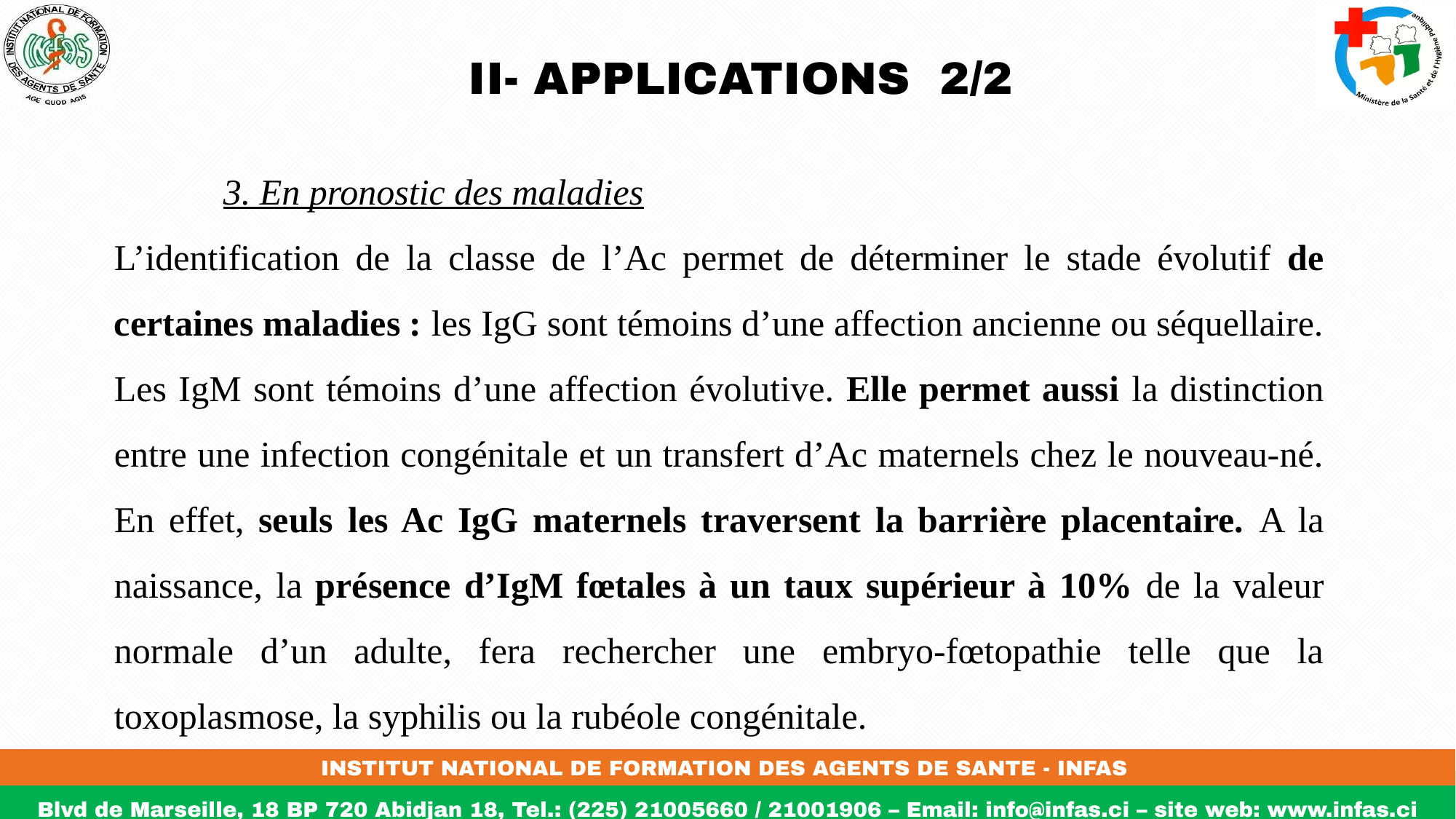

# II- APPLICATIONS  2/2
3. En pronostic des maladies
L’identification de la classe de l’Ac permet de déterminer le stade évolutif de certaines maladies : les IgG sont témoins d’une affection ancienne ou séquellaire.
Les IgM sont témoins d’une affection évolutive. Elle permet aussi la distinction entre une infection congénitale et un transfert d’Ac maternels chez le nouveau-né. En effet, seuls les Ac IgG maternels traversent la barrière placentaire. A la naissance, la présence d’IgM fœtales à un taux supérieur à 10% de la valeur normale d’un adulte, fera rechercher une embryo-fœtopathie telle que la toxoplasmose, la syphilis ou la rubéole congénitale.